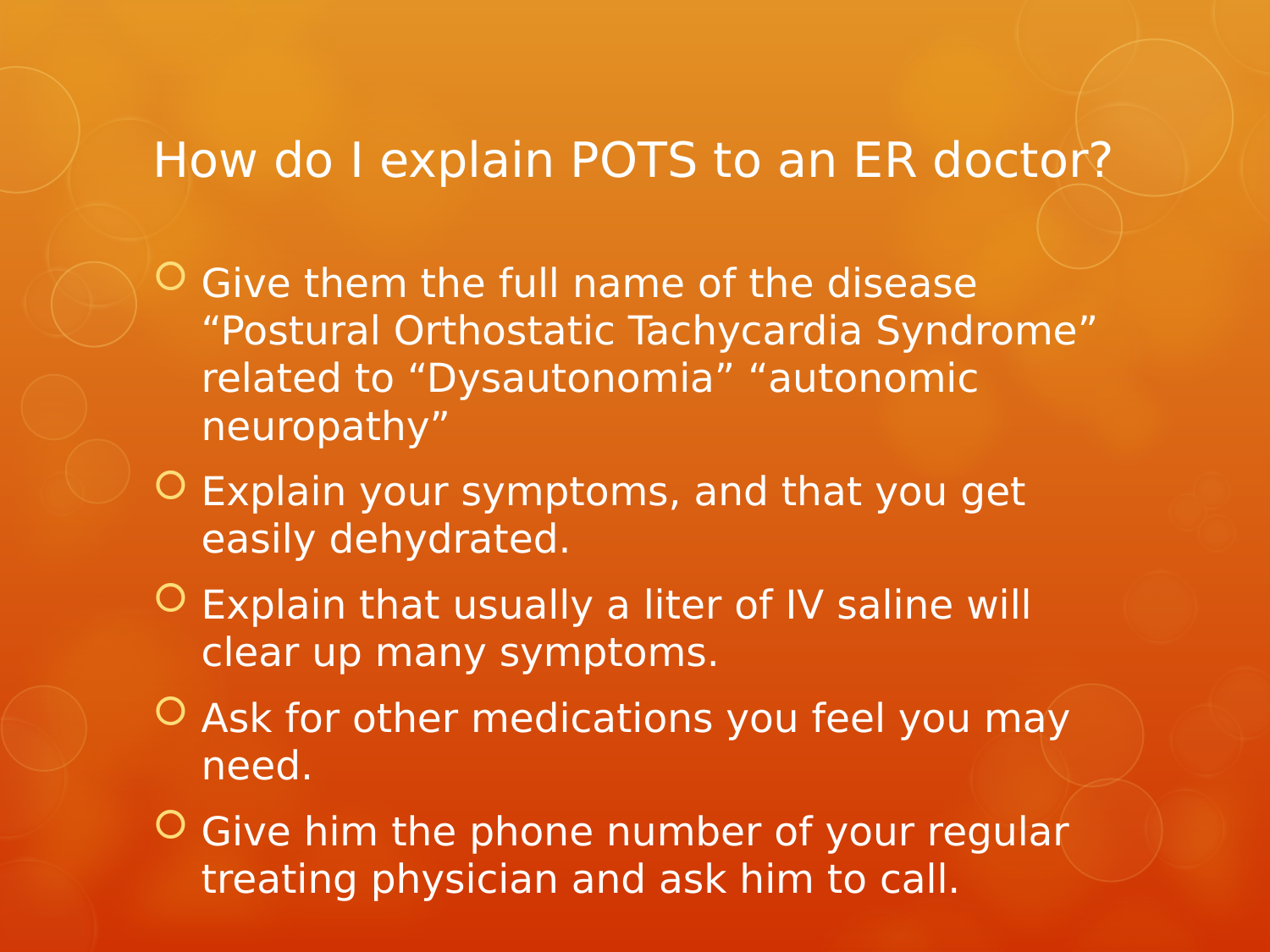

# How do I explain POTS to an ER doctor?
Give them the full name of the disease “Postural Orthostatic Tachycardia Syndrome” related to “Dysautonomia” “autonomic neuropathy”
Explain your symptoms, and that you get easily dehydrated.
Explain that usually a liter of IV saline will clear up many symptoms.
Ask for other medications you feel you may need.
Give him the phone number of your regular treating physician and ask him to call.